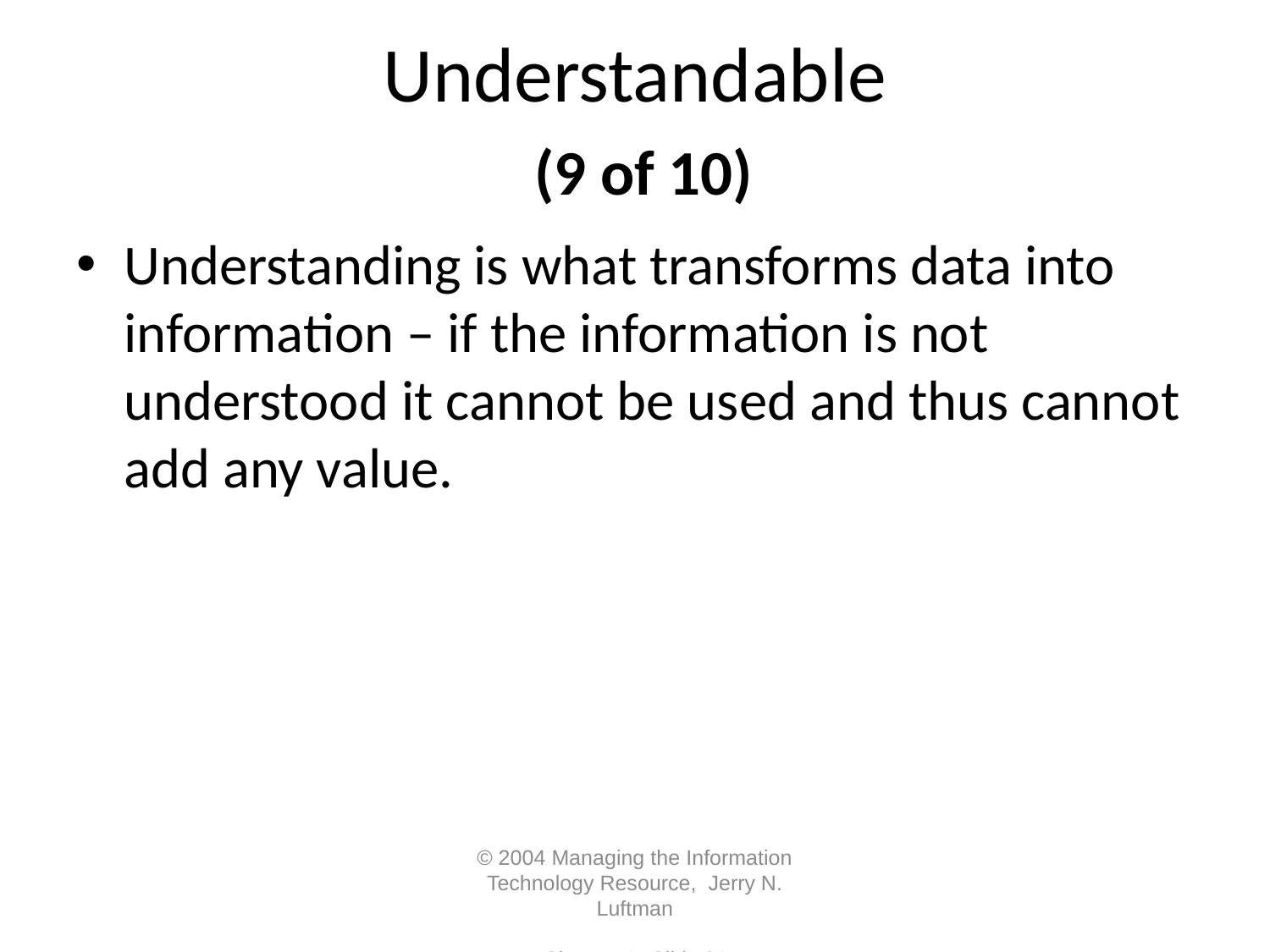

# Understandable (9 of 10)
Understanding is what transforms data into information – if the information is not understood it cannot be used and thus cannot add any value.

© 2004 Managing the Information Technology Resource,  Jerry N. Luftman	Chapter 1- Slide 21